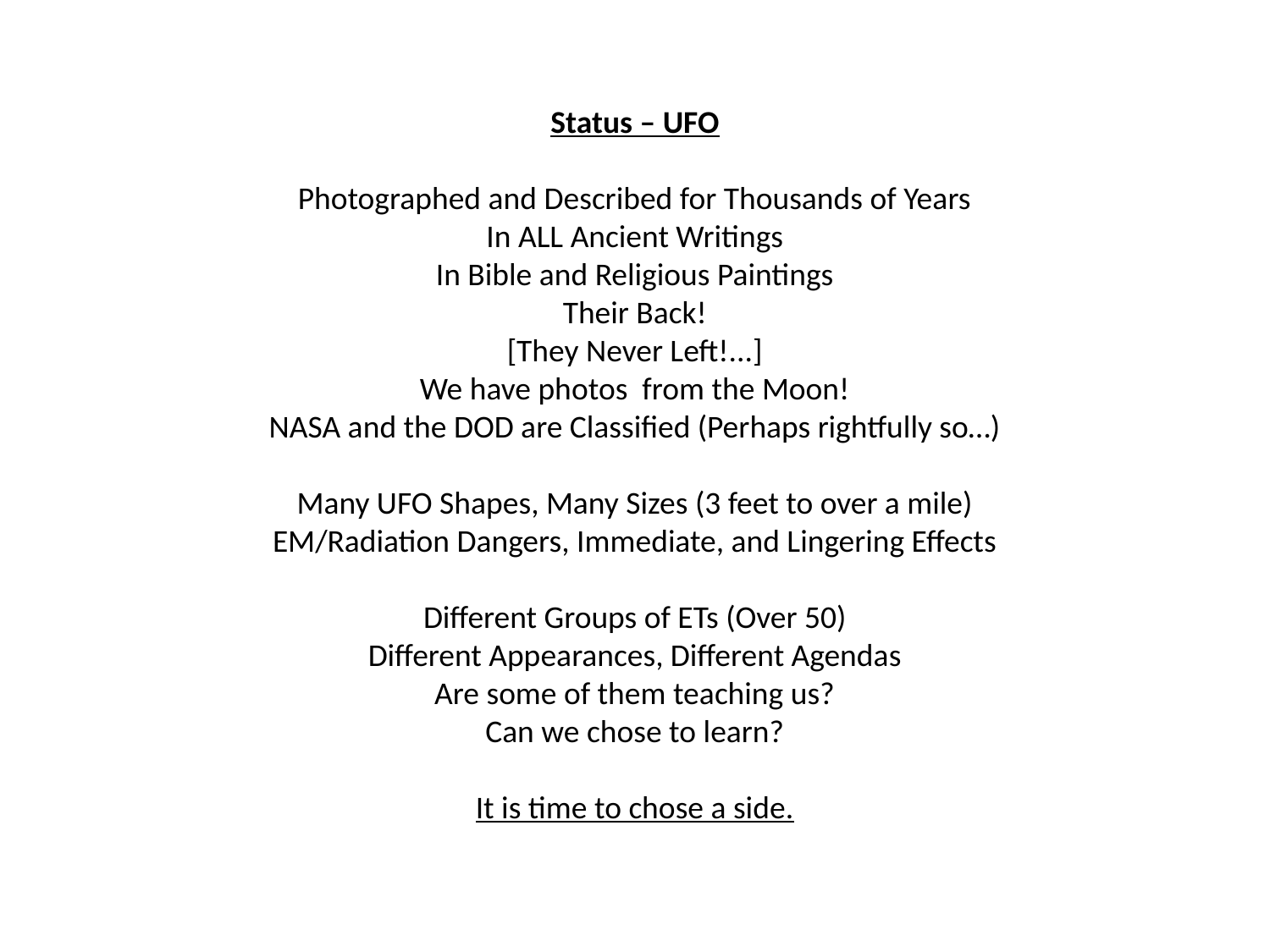

Status – UFO

Photographed and Described for Thousands of Years
In ALL Ancient Writings
In Bible and Religious Paintings
Their Back!
[They Never Left!...]
We have photos  from the Moon!
NASA and the DOD are Classified (Perhaps rightfully so…)

Many UFO Shapes, Many Sizes (3 feet to over a mile)
EM/Radiation Dangers, Immediate, and Lingering Effects

Different Groups of ETs (Over 50)
Different Appearances, Different Agendas
Are some of them teaching us?
Can we chose to learn?

It is time to chose a side.